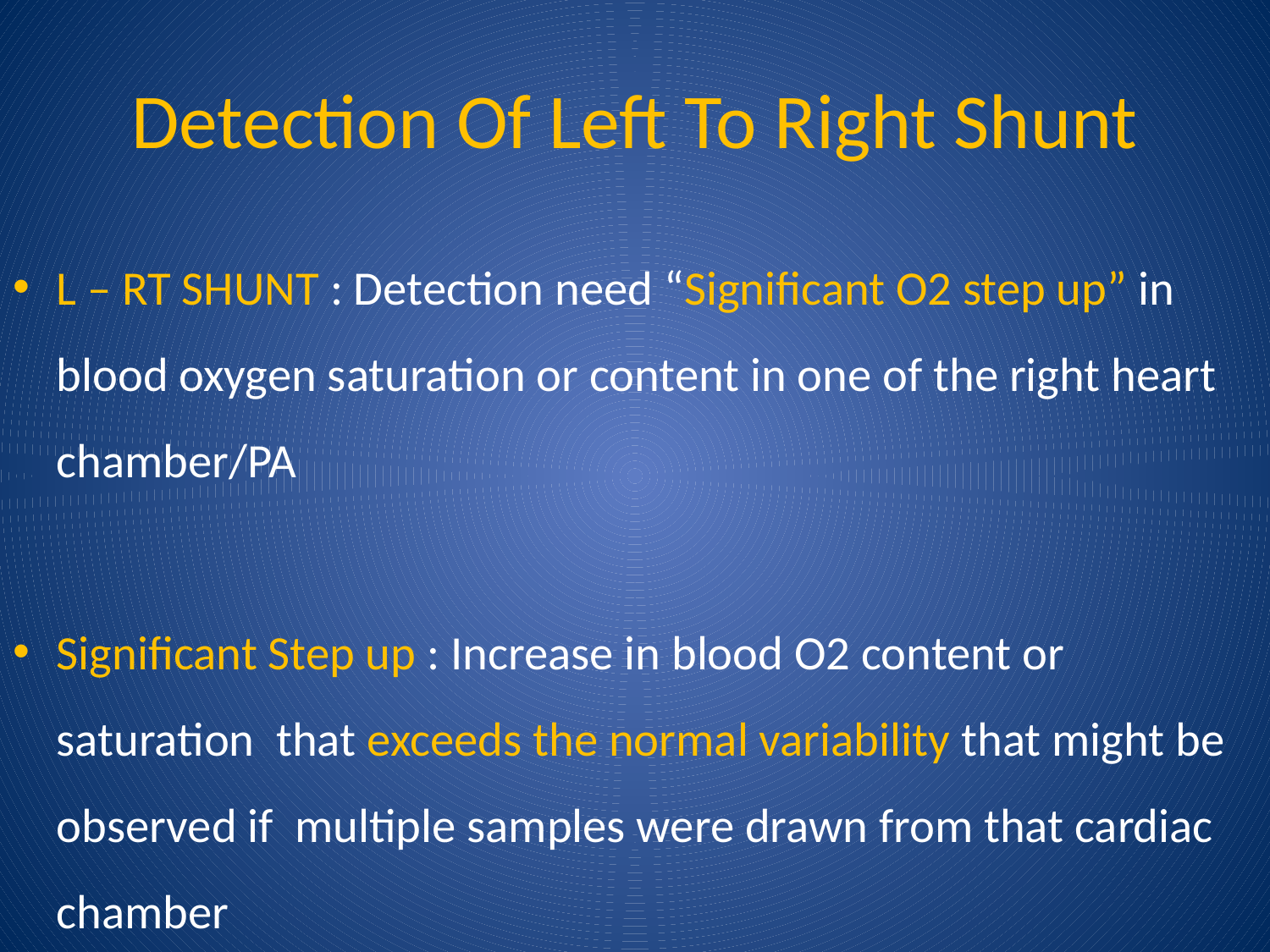

# Detection Of Left To Right Shunt
L – RT SHUNT : Detection need “Significant O2 step up” in blood oxygen saturation or content in one of the right heart chamber/PA

Significant Step up : Increase in blood O2 content or saturation  that exceeds the normal variability that might be observed if  multiple samples were drawn from that cardiac chamber